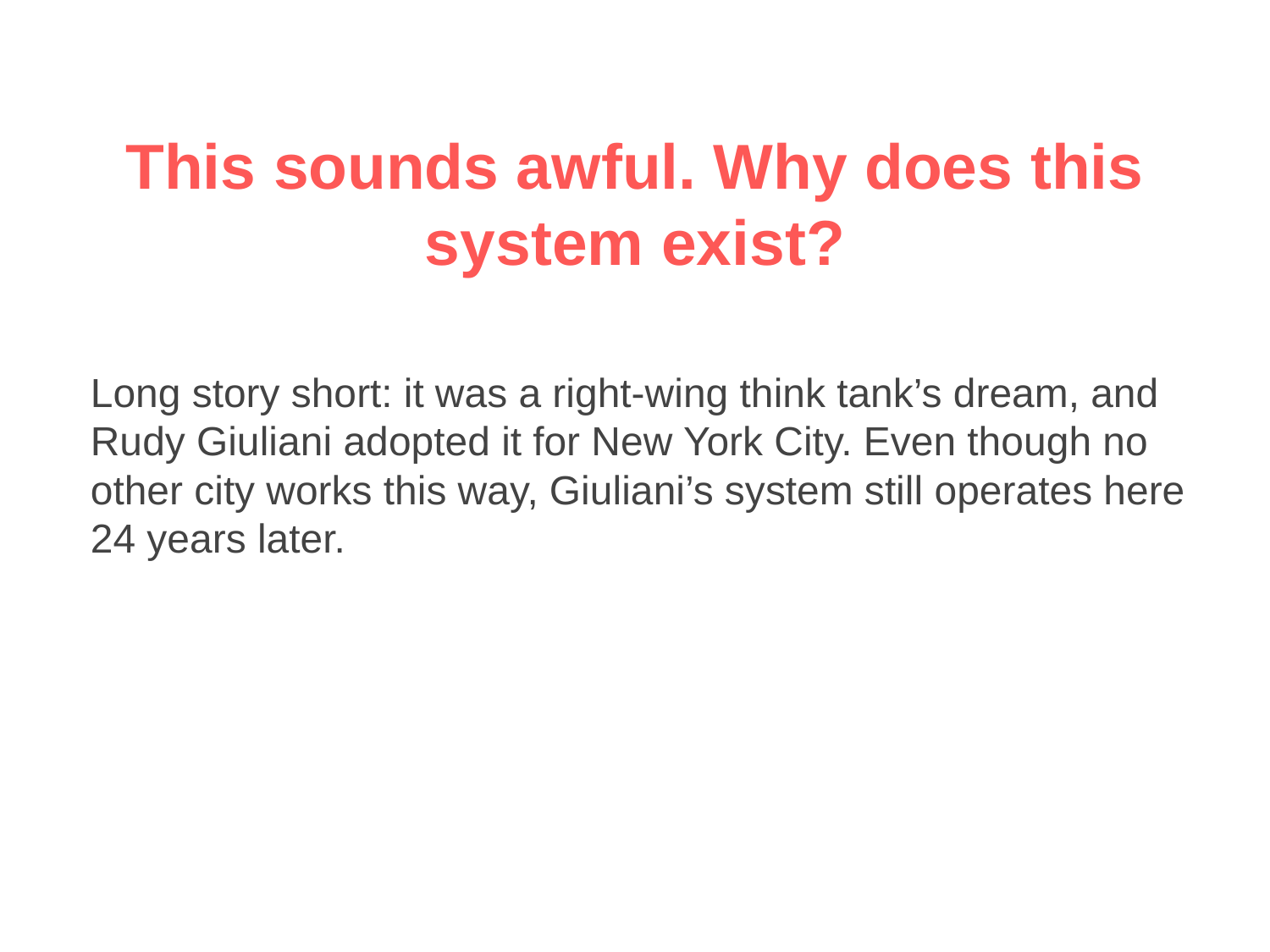

This sounds awful. Why does this system exist?
Long story short: it was a right-wing think tank’s dream, and Rudy Giuliani adopted it for New York City. Even though no other city works this way, Giuliani’s system still operates here 24 years later.